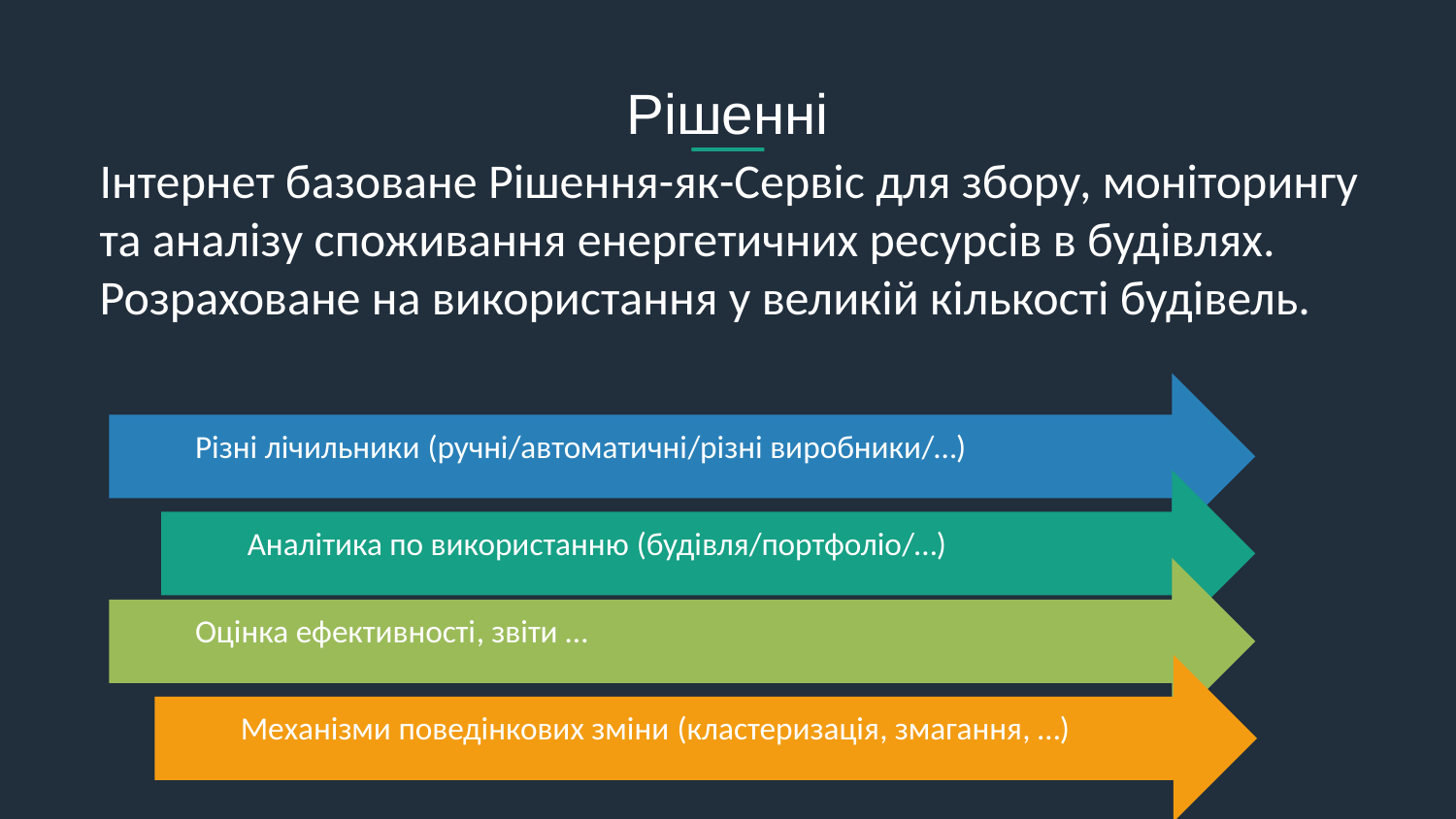

# Рішенні
Інтернет базоване Рішення-як-Сервіс для збору, моніторингу та аналізу споживання енергетичних ресурсів в будівлях. Розраховане на використання у великій кількості будівель.

Різні лічильники (ручні/автоматичні/різні виробники/…)
Аналітика по використанню (будівля/портфоліо/…)
Оцінка ефективності, звіти …
Механізми поведінкових зміни (кластеризація, змагання, …)